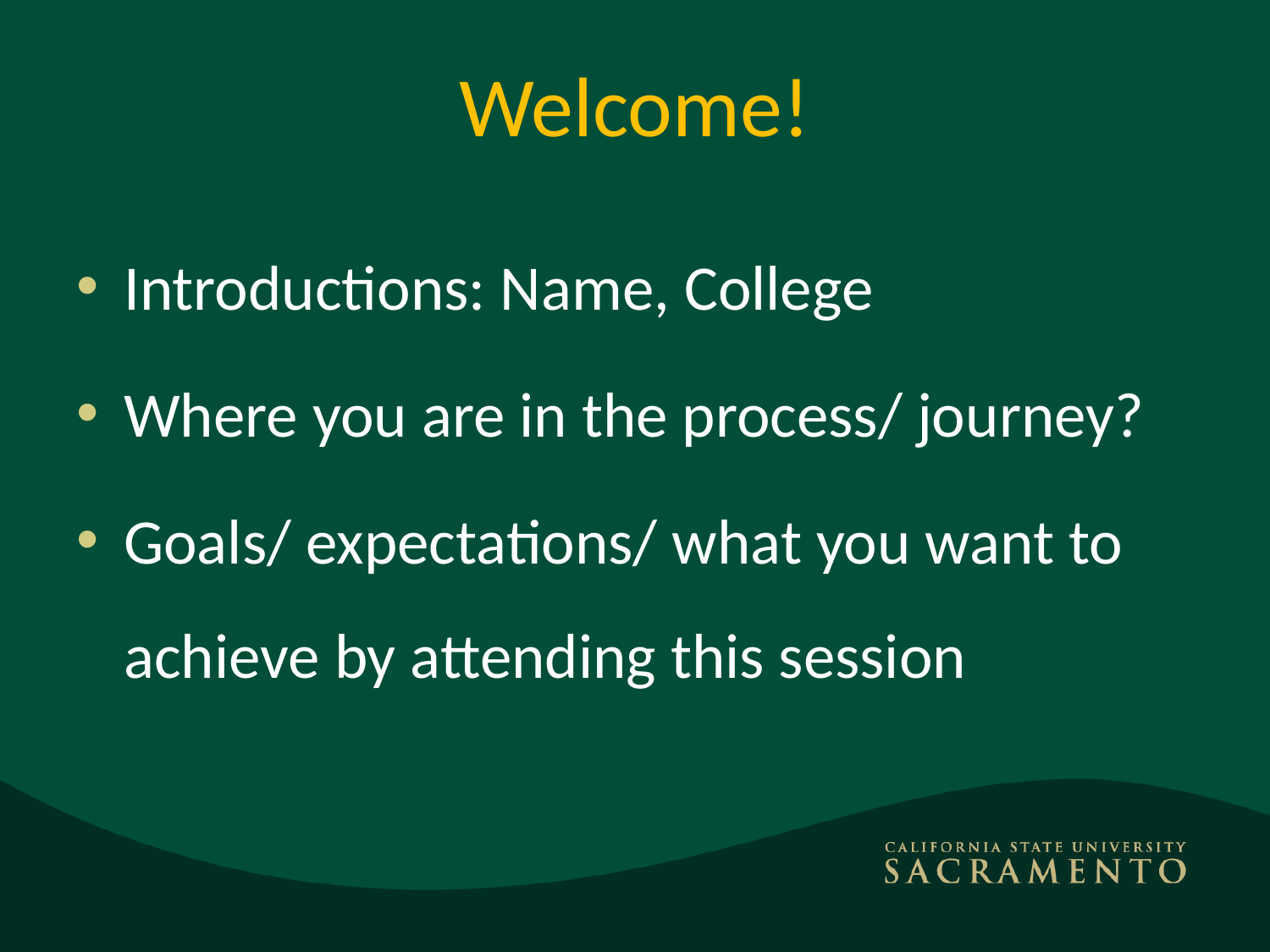

# Welcome!
Introductions: Name, College
Where you are in the process/ journey?
Goals/ expectations/ what you want to achieve by attending this session